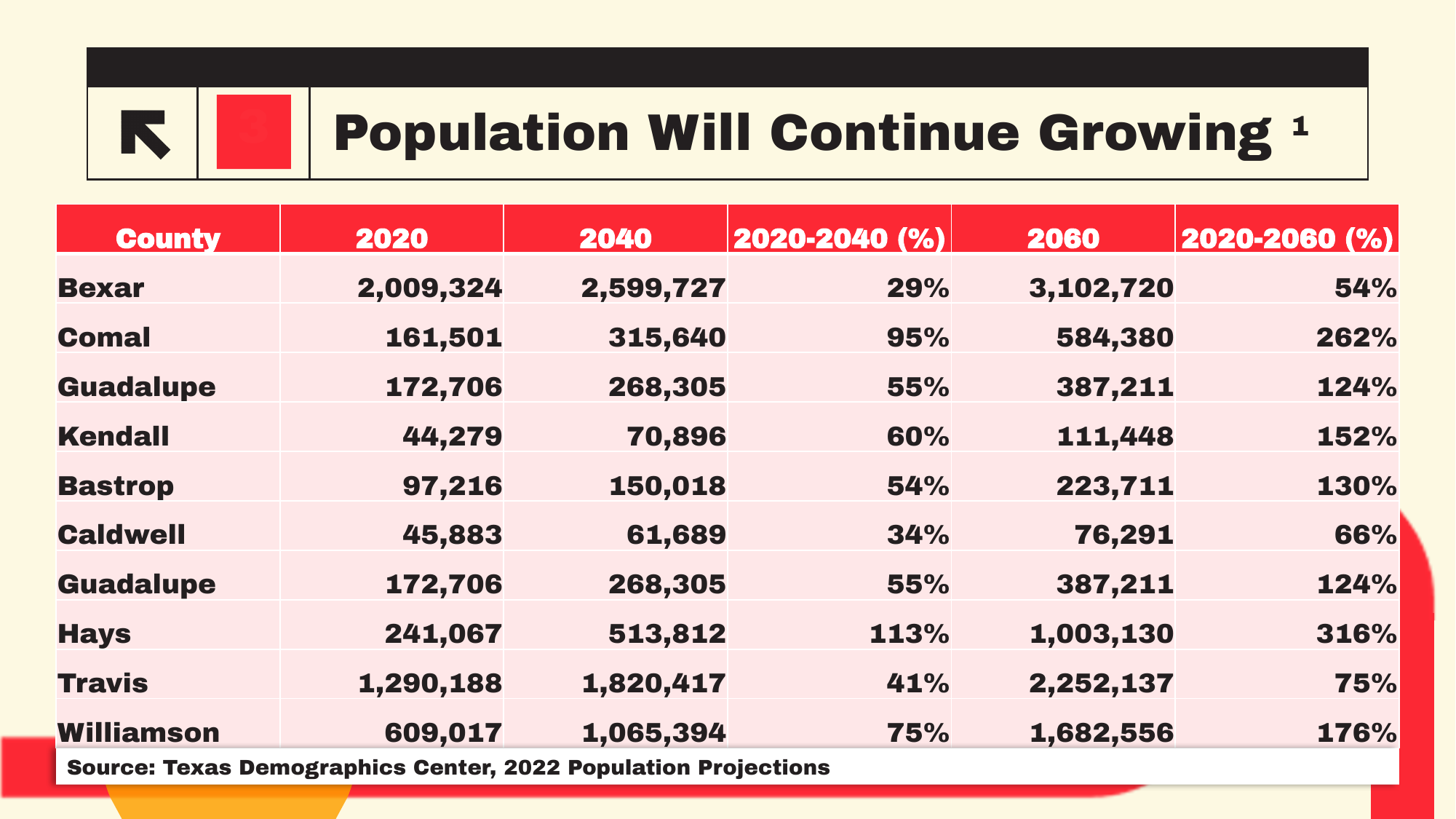

# Population Will Continue Growing 1
3
6
| County | 2020 | 2040 | 2020-2040 (%) | 2060 | 2020-2060 (%) |
| --- | --- | --- | --- | --- | --- |
| Bexar | 2,009,324 | 2,599,727 | 29% | 3,102,720 | 54% |
| Comal | 161,501 | 315,640 | 95% | 584,380 | 262% |
| Guadalupe | 172,706 | 268,305 | 55% | 387,211 | 124% |
| Kendall | 44,279 | 70,896 | 60% | 111,448 | 152% |
| Bastrop | 97,216 | 150,018 | 54% | 223,711 | 130% |
| Caldwell | 45,883 | 61,689 | 34% | 76,291 | 66% |
| Guadalupe | 172,706 | 268,305 | 55% | 387,211 | 124% |
| Hays | 241,067 | 513,812 | 113% | 1,003,130 | 316% |
| Travis | 1,290,188 | 1,820,417 | 41% | 2,252,137 | 75% |
| Williamson | 609,017 | 1,065,394 | 75% | 1,682,556 | 176% |
Source: Texas Demographics Center, 2022 Population Projections